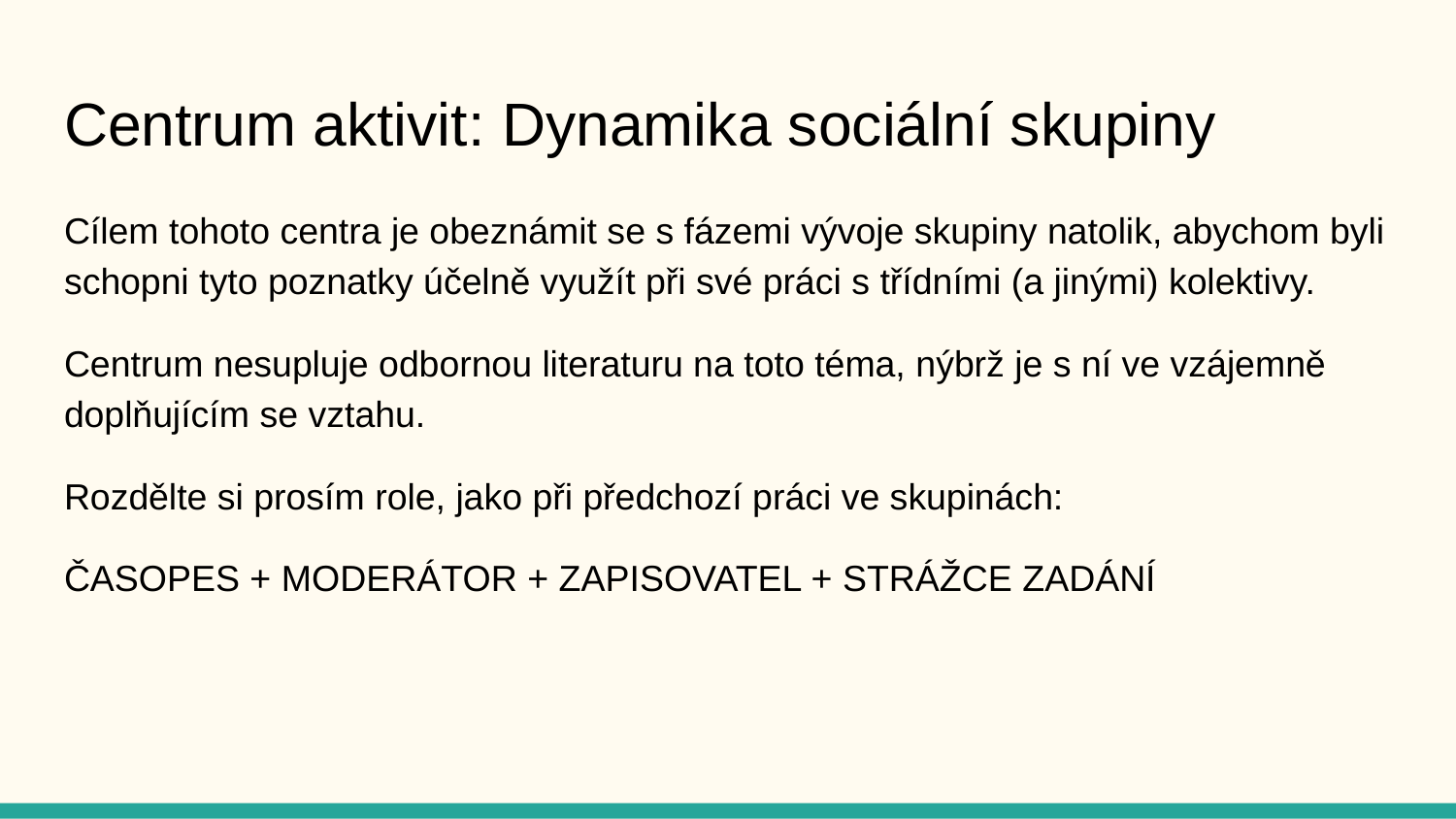

# Centrum aktivit: Dynamika sociální skupiny
Cílem tohoto centra je obeznámit se s fázemi vývoje skupiny natolik, abychom byli schopni tyto poznatky účelně využít při své práci s třídními (a jinými) kolektivy.
Centrum nesupluje odbornou literaturu na toto téma, nýbrž je s ní ve vzájemně doplňujícím se vztahu.
Rozdělte si prosím role, jako při předchozí práci ve skupinách:
ČASOPES + MODERÁTOR + ZAPISOVATEL + STRÁŽCE ZADÁNÍ